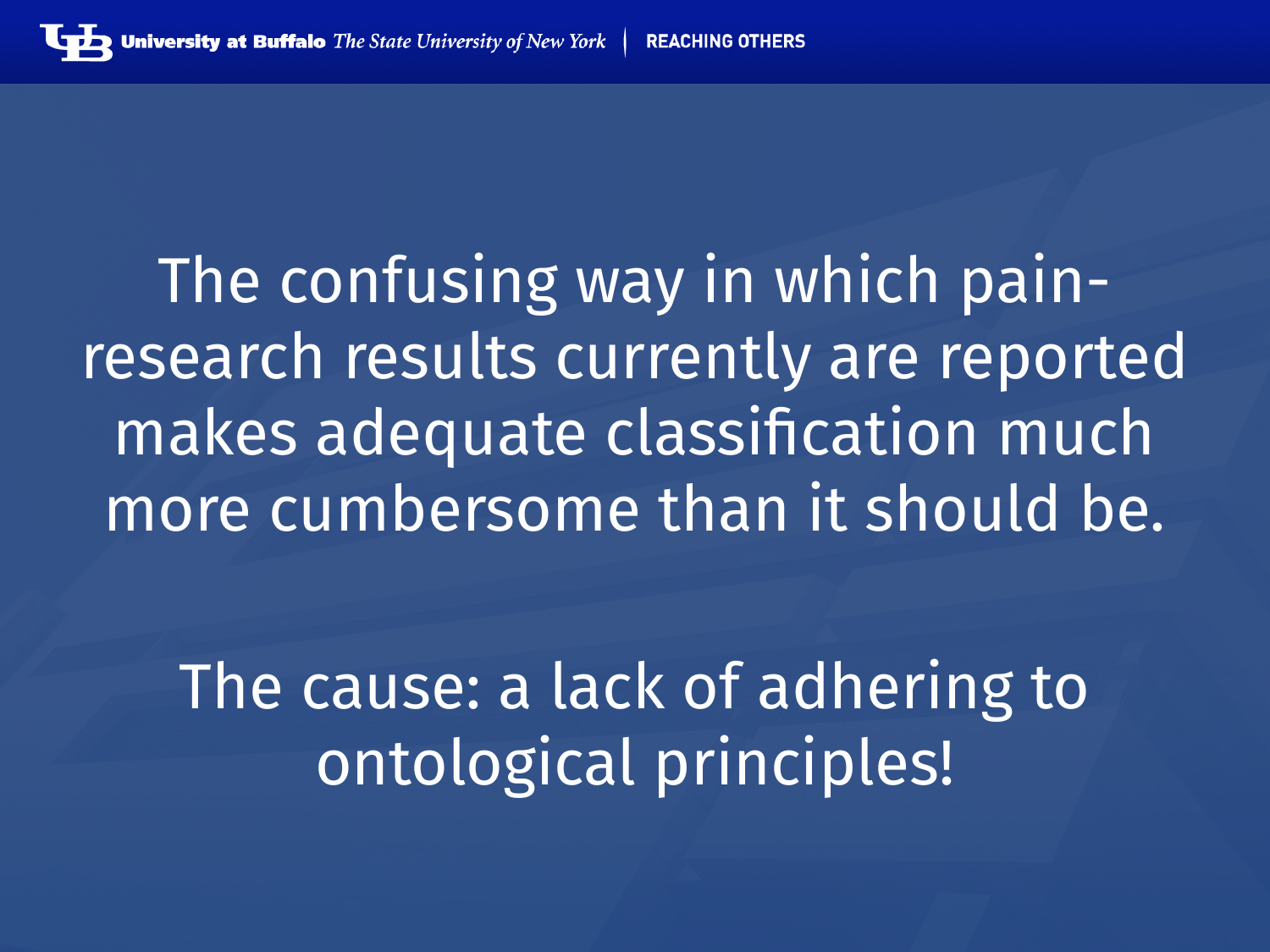

#
The confusing way in which pain-research results currently are reported makes adequate classification much more cumbersome than it should be.

The cause: a lack of adhering to ontological principles!